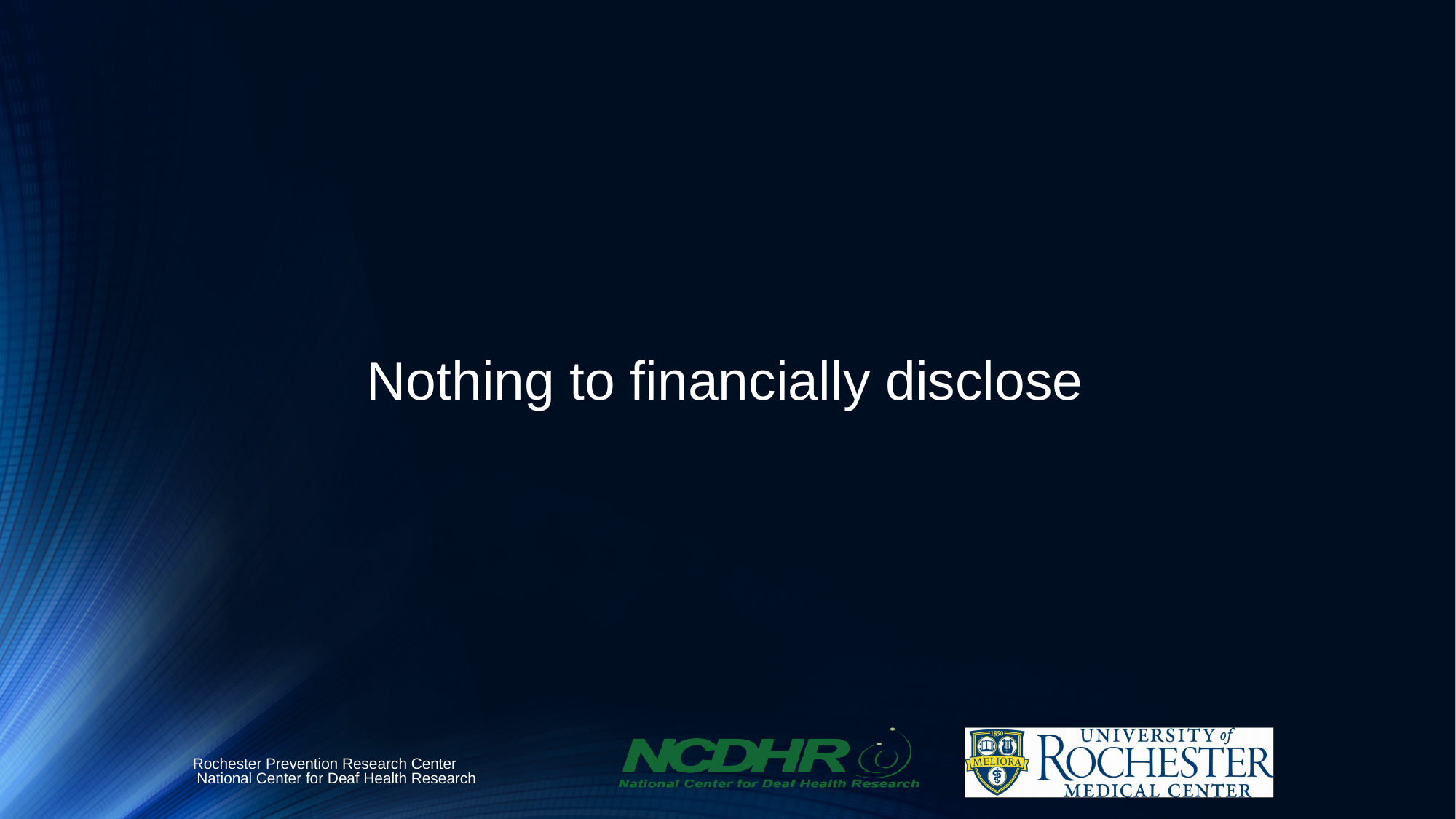

Nothing to financially disclose
Rochester Prevention Research Center                          National Center for Deaf Health Research